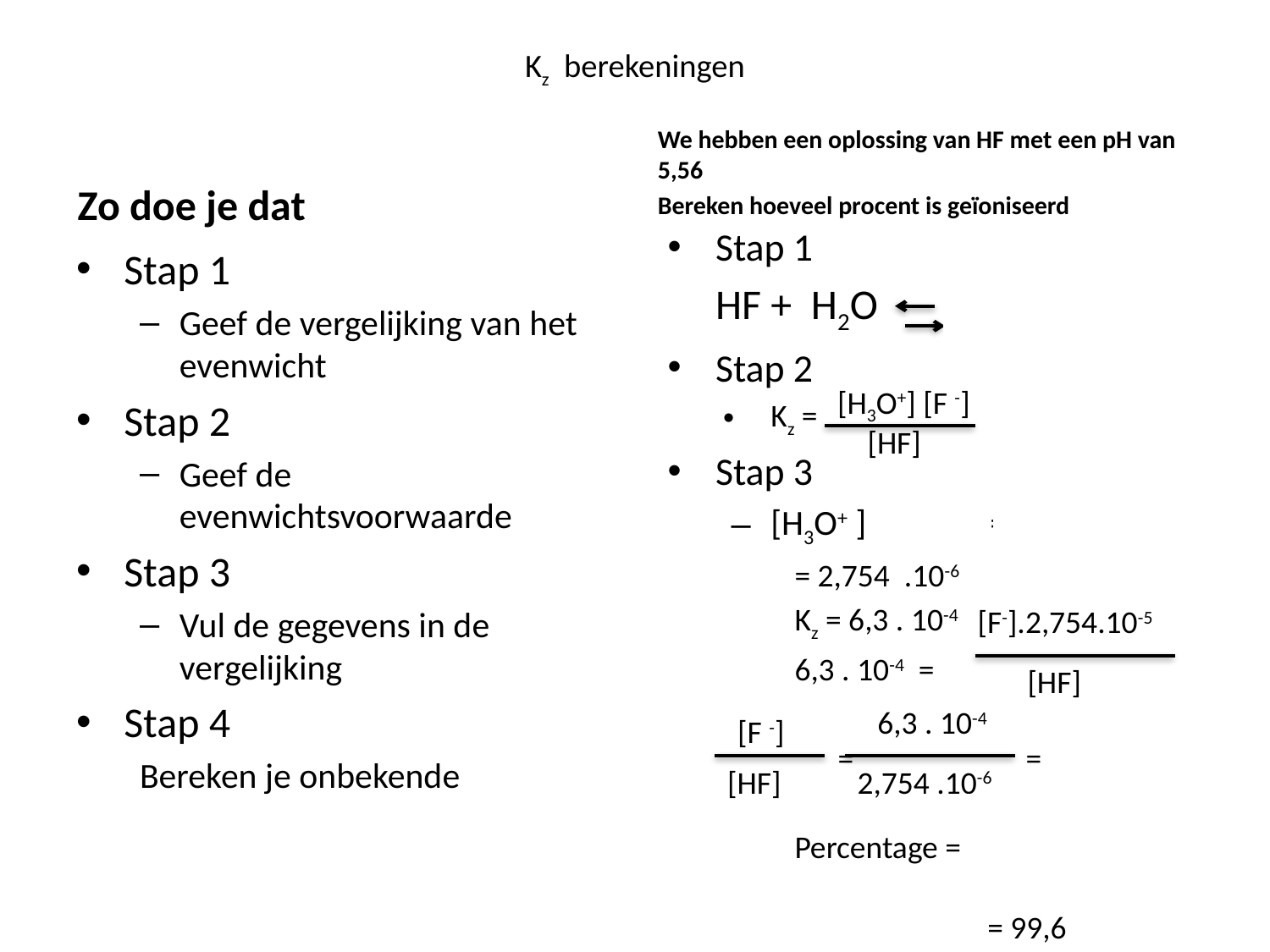

# Kz  berekeningen
We hebben een oplossing van HF met een pH van 5,56
Bereken hoeveel procent is geïoniseerd
Zo doe je dat
Stap 1
	HF +  H2O        H3O+ +  F -
Stap 2
Kz =
Stap 3
[H3O+ ] = 10-pH   =10-4,56
= 2,754  .10-6
Kz = 6,3 . 10-4
6,3 . 10-4  =

      =                        = 229

Percentage =                        . 100

Stap 1
Geef de vergelijking van het evenwicht
Stap 2
Geef de evenwichtsvoorwaarde
Stap 3
Vul de gegevens in de vergelijking
Stap 4
Bereken je onbekende

[H3O+] [F -]
[HF]

[F-].2,754.10-5
[HF]
6,3 . 10-4
[F -]

[HF]
2,754 .10-6

229
229 +1
= 99,6